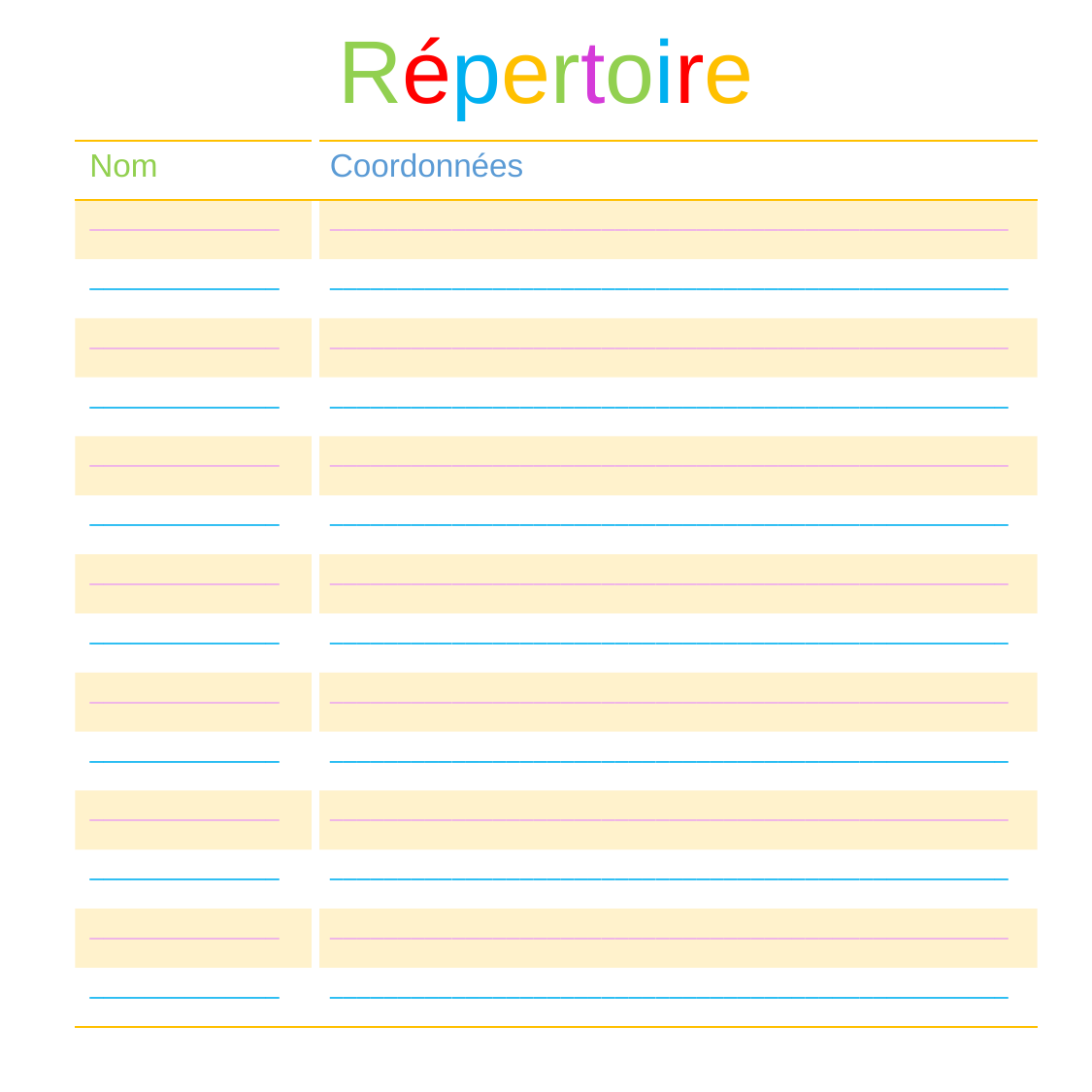

# Répertoire
| Nom | Coordonnées |
| --- | --- |
| \_\_\_\_\_\_\_\_\_\_\_\_\_\_ | \_\_\_\_\_\_\_\_\_\_\_\_\_\_\_\_\_\_\_\_\_\_\_\_\_\_\_\_\_\_\_\_\_\_\_\_\_\_\_\_\_\_\_\_\_\_\_\_\_\_ |
| \_\_\_\_\_\_\_\_\_\_\_\_\_\_ | \_\_\_\_\_\_\_\_\_\_\_\_\_\_\_\_\_\_\_\_\_\_\_\_\_\_\_\_\_\_\_\_\_\_\_\_\_\_\_\_\_\_\_\_\_\_\_\_\_\_ |
| \_\_\_\_\_\_\_\_\_\_\_\_\_\_ | \_\_\_\_\_\_\_\_\_\_\_\_\_\_\_\_\_\_\_\_\_\_\_\_\_\_\_\_\_\_\_\_\_\_\_\_\_\_\_\_\_\_\_\_\_\_\_\_\_\_ |
| \_\_\_\_\_\_\_\_\_\_\_\_\_\_ | \_\_\_\_\_\_\_\_\_\_\_\_\_\_\_\_\_\_\_\_\_\_\_\_\_\_\_\_\_\_\_\_\_\_\_\_\_\_\_\_\_\_\_\_\_\_\_\_\_\_ |
| \_\_\_\_\_\_\_\_\_\_\_\_\_\_ | \_\_\_\_\_\_\_\_\_\_\_\_\_\_\_\_\_\_\_\_\_\_\_\_\_\_\_\_\_\_\_\_\_\_\_\_\_\_\_\_\_\_\_\_\_\_\_\_\_\_ |
| \_\_\_\_\_\_\_\_\_\_\_\_\_\_ | \_\_\_\_\_\_\_\_\_\_\_\_\_\_\_\_\_\_\_\_\_\_\_\_\_\_\_\_\_\_\_\_\_\_\_\_\_\_\_\_\_\_\_\_\_\_\_\_\_\_ |
| \_\_\_\_\_\_\_\_\_\_\_\_\_\_ | \_\_\_\_\_\_\_\_\_\_\_\_\_\_\_\_\_\_\_\_\_\_\_\_\_\_\_\_\_\_\_\_\_\_\_\_\_\_\_\_\_\_\_\_\_\_\_\_\_\_ |
| \_\_\_\_\_\_\_\_\_\_\_\_\_\_ | \_\_\_\_\_\_\_\_\_\_\_\_\_\_\_\_\_\_\_\_\_\_\_\_\_\_\_\_\_\_\_\_\_\_\_\_\_\_\_\_\_\_\_\_\_\_\_\_\_\_ |
| \_\_\_\_\_\_\_\_\_\_\_\_\_\_ | \_\_\_\_\_\_\_\_\_\_\_\_\_\_\_\_\_\_\_\_\_\_\_\_\_\_\_\_\_\_\_\_\_\_\_\_\_\_\_\_\_\_\_\_\_\_\_\_\_\_ |
| \_\_\_\_\_\_\_\_\_\_\_\_\_\_ | \_\_\_\_\_\_\_\_\_\_\_\_\_\_\_\_\_\_\_\_\_\_\_\_\_\_\_\_\_\_\_\_\_\_\_\_\_\_\_\_\_\_\_\_\_\_\_\_\_\_ |
| \_\_\_\_\_\_\_\_\_\_\_\_\_\_ | \_\_\_\_\_\_\_\_\_\_\_\_\_\_\_\_\_\_\_\_\_\_\_\_\_\_\_\_\_\_\_\_\_\_\_\_\_\_\_\_\_\_\_\_\_\_\_\_\_\_ |
| \_\_\_\_\_\_\_\_\_\_\_\_\_\_ | \_\_\_\_\_\_\_\_\_\_\_\_\_\_\_\_\_\_\_\_\_\_\_\_\_\_\_\_\_\_\_\_\_\_\_\_\_\_\_\_\_\_\_\_\_\_\_\_\_\_ |
| \_\_\_\_\_\_\_\_\_\_\_\_\_\_ | \_\_\_\_\_\_\_\_\_\_\_\_\_\_\_\_\_\_\_\_\_\_\_\_\_\_\_\_\_\_\_\_\_\_\_\_\_\_\_\_\_\_\_\_\_\_\_\_\_\_ |
| \_\_\_\_\_\_\_\_\_\_\_\_\_\_ | \_\_\_\_\_\_\_\_\_\_\_\_\_\_\_\_\_\_\_\_\_\_\_\_\_\_\_\_\_\_\_\_\_\_\_\_\_\_\_\_\_\_\_\_\_\_\_\_\_\_ |